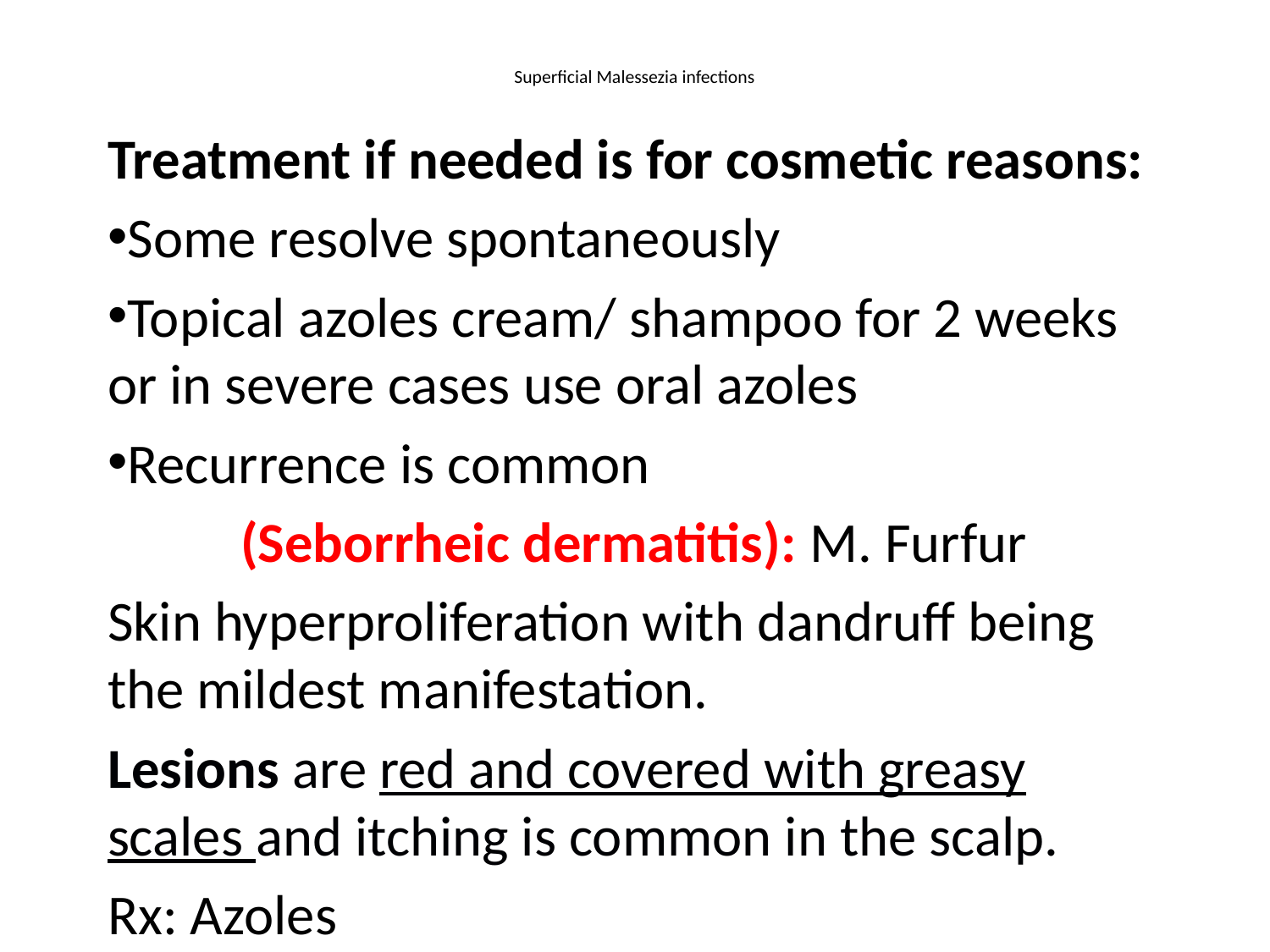

# Superficial Malessezia infections
Treatment if needed is for cosmetic reasons:
Some resolve spontaneously
Topical azoles cream/ shampoo for 2 weeks or in severe cases use oral azoles
Recurrence is common
(Seborrheic dermatitis): M. Furfur
Skin hyperproliferation with dandruff being the mildest manifestation.
Lesions are red and covered with greasy scales and itching is common in the scalp.
Rx: Azoles